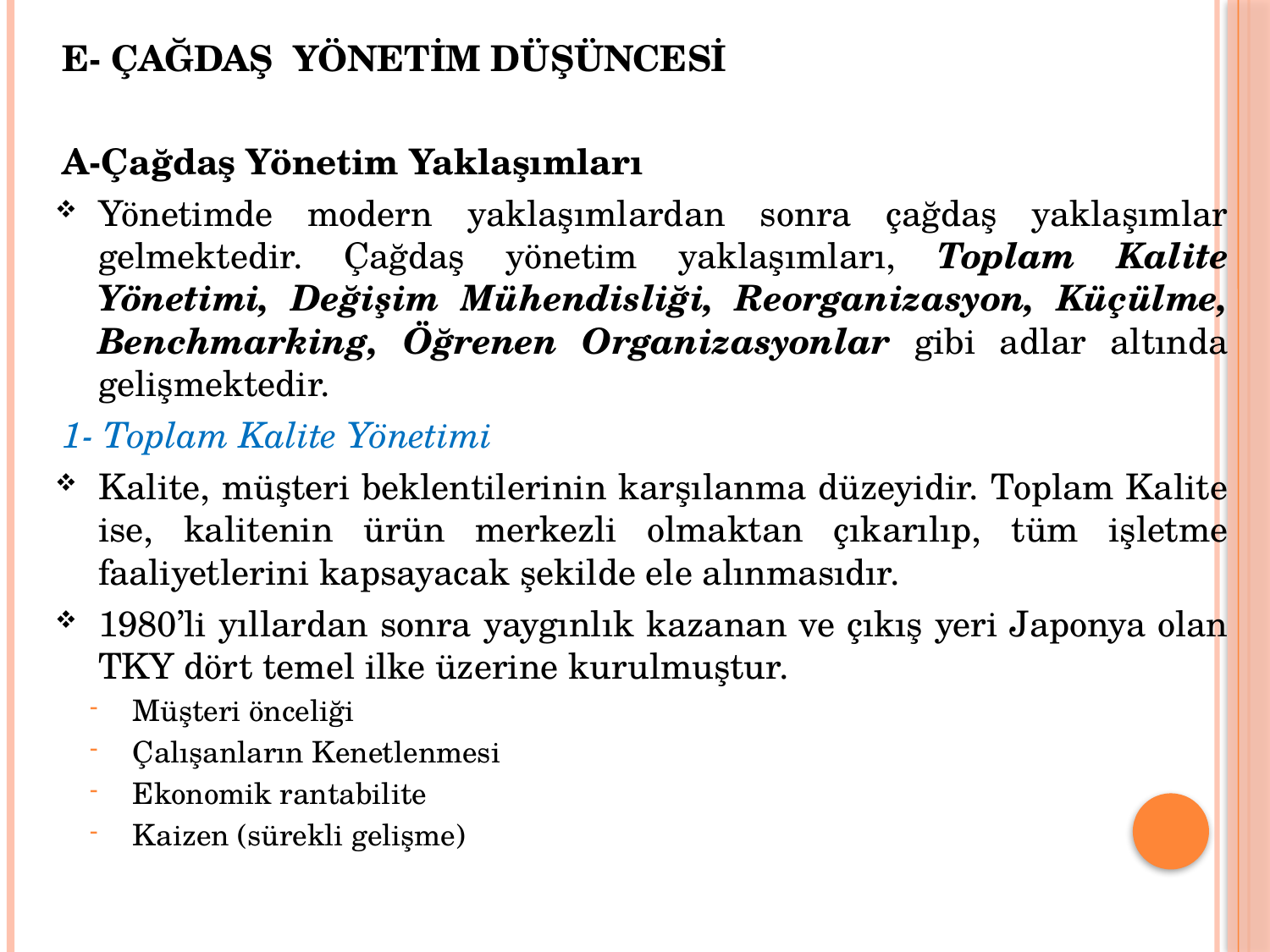

E- ÇAĞDAŞ  YÖNETİM DÜŞÜNCESİ

A-Çağdaş Yönetim Yaklaşımları
Yönetimde modern yaklaşımlardan sonra çağdaş yaklaşımlar gelmektedir. Çağdaş yönetim yaklaşımları, Toplam Kalite Yönetimi, Değişim Mühendisliği, Reorganizasyon, Küçülme, Benchmarking, Öğrenen Organizasyonlar gibi adlar altında gelişmektedir.
1- Toplam Kalite Yönetimi
Kalite, müşteri beklentilerinin karşılanma düzeyidir. Toplam Kalite ise, kalitenin ürün merkezli olmaktan çıkarılıp, tüm işletme faaliyetlerini kapsayacak şekilde ele alınmasıdır.
1980’li yıllardan sonra yaygınlık kazanan ve çıkış yeri Japonya olan TKY dört temel ilke üzerine kurulmuştur.
Müşteri önceliği
Çalışanların Kenetlenmesi
Ekonomik rantabilite
Kaizen (sürekli gelişme)